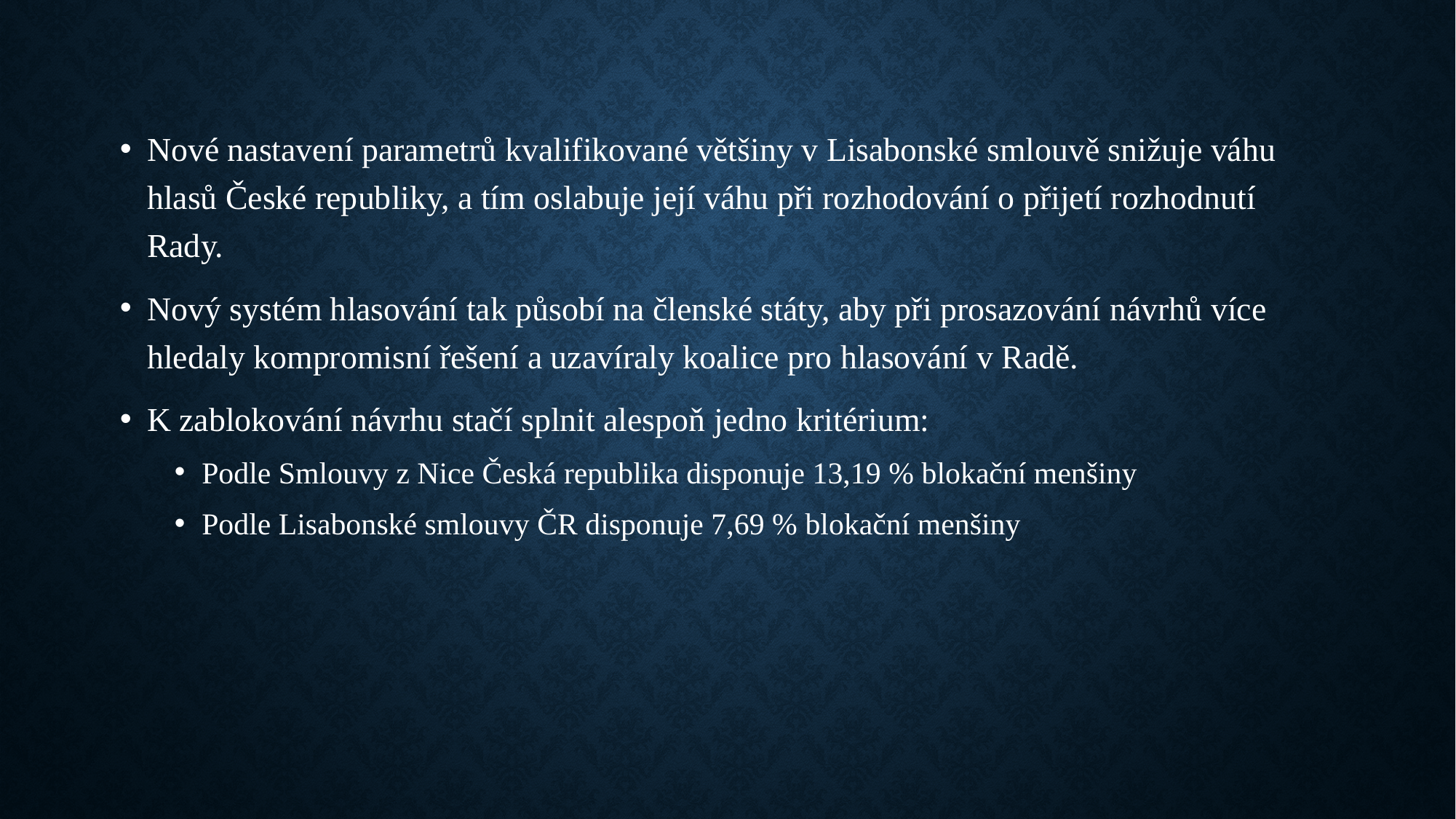

Nové nastavení parametrů kvalifikované většiny v Lisabonské smlouvě snižuje váhu hlasů České republiky, a tím oslabuje její váhu při rozhodování o přijetí rozhodnutí Rady.
Nový systém hlasování tak působí na členské státy, aby při prosazování návrhů více hledaly kompromisní řešení a uzavíraly koalice pro hlasování v Radě.
K zablokování návrhu stačí splnit alespoň jedno kritérium:
Podle Smlouvy z Nice Česká republika disponuje 13,19 % blokační menšiny
Podle Lisabonské smlouvy ČR disponuje 7,69 % blokační menšiny